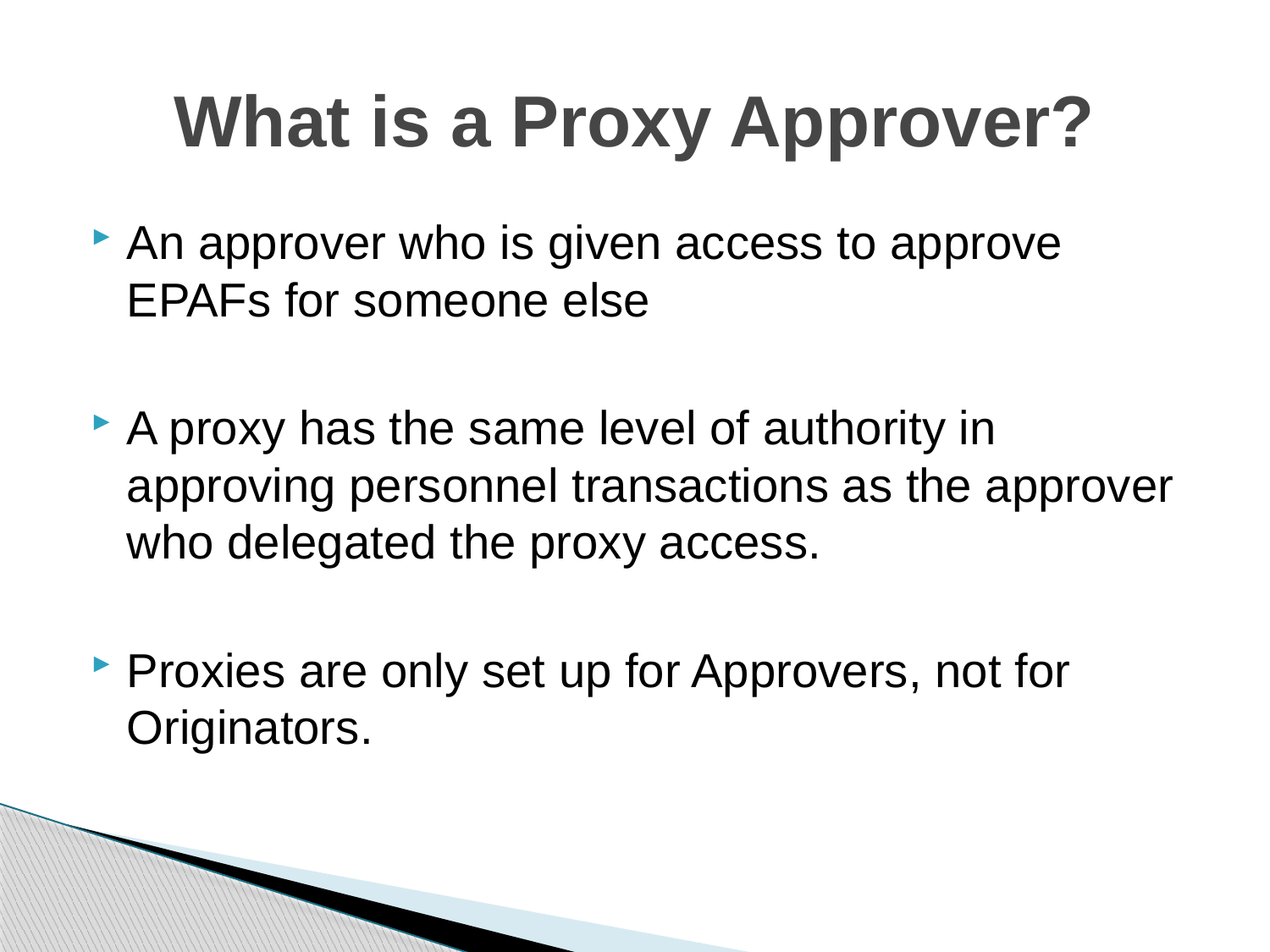

# What is a Proxy Approver?
An approver who is given access to approve EPAFs for someone else

A proxy has the same level of authority in approving personnel transactions as the approver who delegated the proxy access.

Proxies are only set up for Approvers, not for Originators.